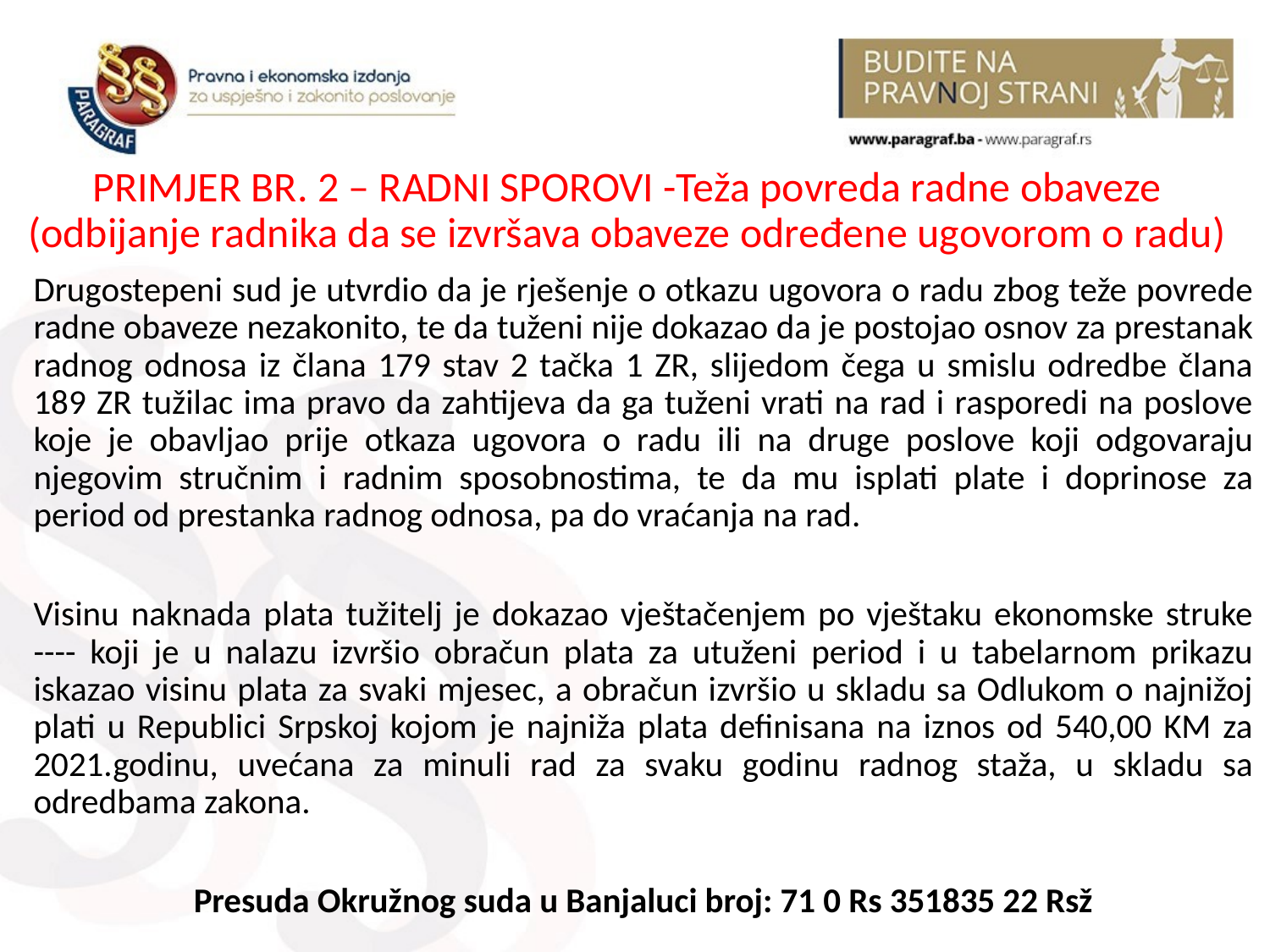

# PRIMJER BR. 2 – RADNI SPOROVI -Teža povreda radne obaveze (odbijanje radnika da se izvršava obaveze određene ugovorom o radu)
Drugostepeni sud je utvrdio da je rješenje o otkazu ugovora o radu zbog teže povrede radne obaveze nezakonito, te da tuženi nije dokazao da je postojao osnov za prestanak radnog odnosa iz člana 179 stav 2 tačka 1 ZR, slijedom čega u smislu odredbe člana 189 ZR tužilac ima pravo da zahtijeva da ga tuženi vrati na rad i rasporedi na poslove koje je obavljao prije otkaza ugovora o radu ili na druge poslove koji odgovaraju njegovim stručnim i radnim sposobnostima, te da mu isplati plate i doprinose za period od prestanka radnog odnosa, pa do vraćanja na rad.

Visinu naknada plata tužitelj je dokazao vještačenjem po vještaku ekonomske struke ---- koji je u nalazu izvršio obračun plata za utuženi period i u tabelarnom prikazu iskazao visinu plata za svaki mjesec, a obračun izvršio u skladu sa Odlukom o najnižoj plati u Republici Srpskoj kojom je najniža plata definisana na iznos od 540,00 KM za 2021.godinu, uvećana za minuli rad za svaku godinu radnog staža, u skladu sa odredbama zakona.

Presuda Okružnog suda u Banjaluci broj: 71 0 Rs 351835 22 Rsž